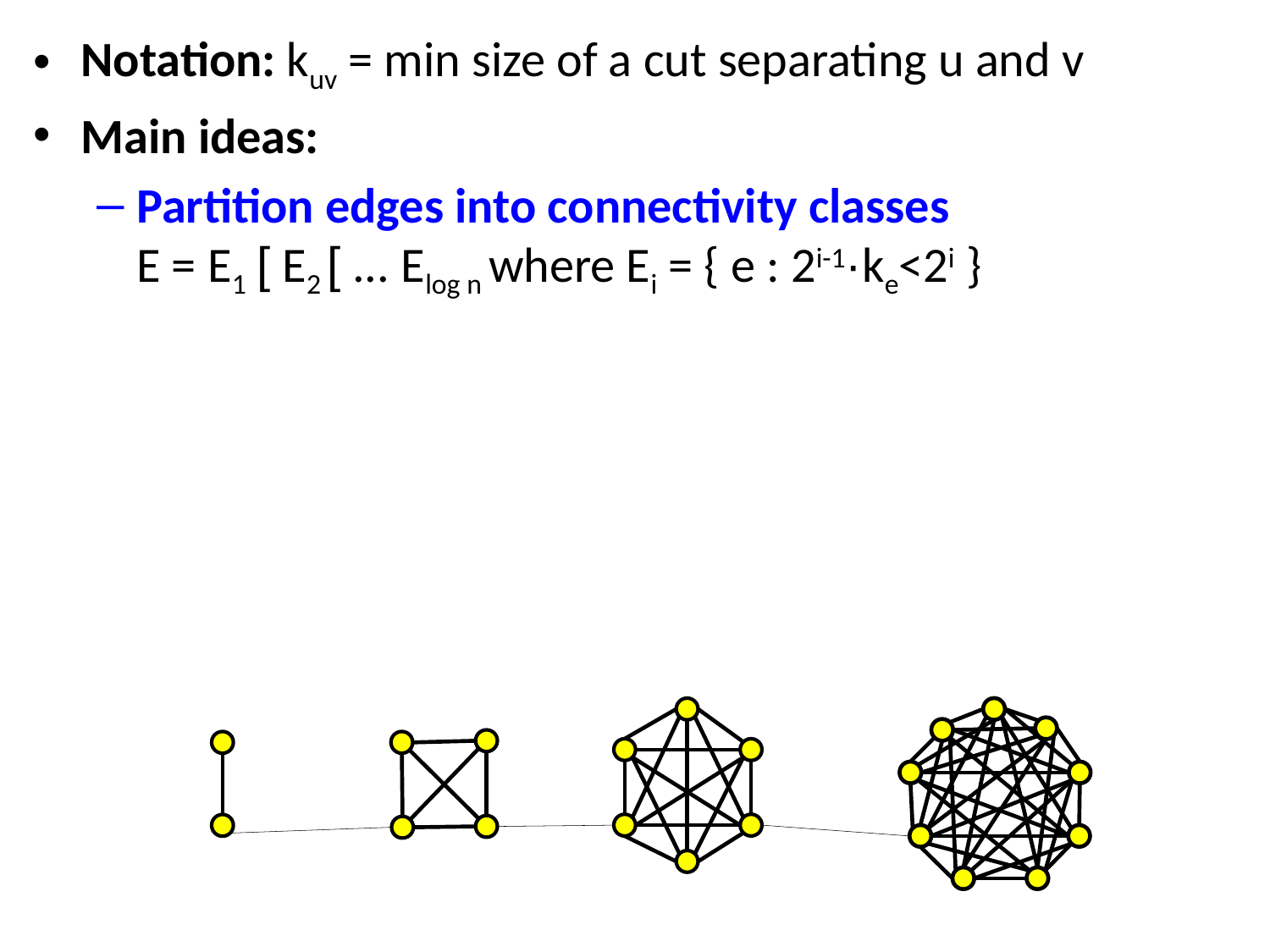

Notation: kuv = min size of a cut separating u and v
Main ideas:
Partition edges into connectivity classes
E = E1 [ E2 [ ... Elog n where Ei = { e : 2i-1·ke<2i }